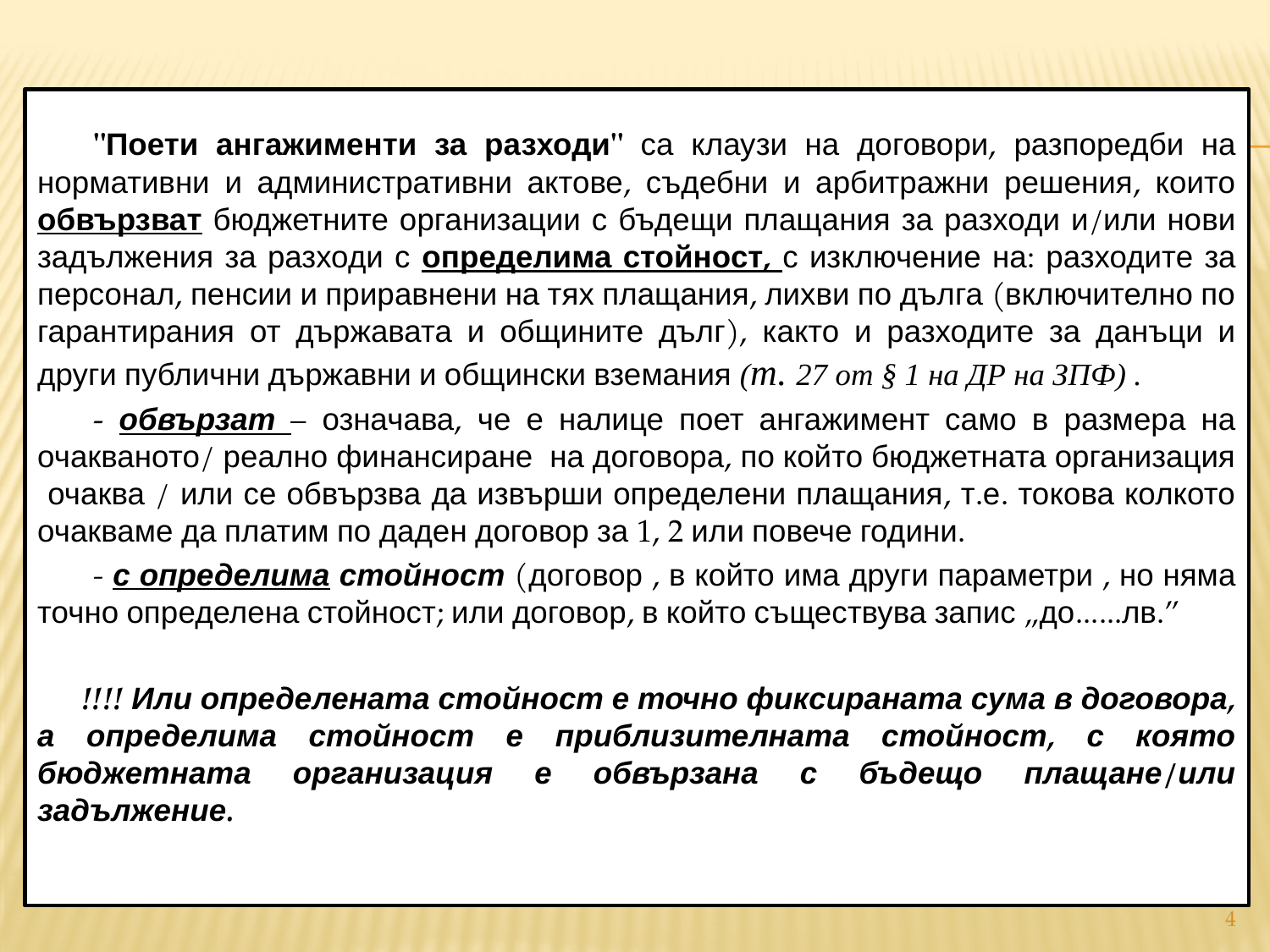

#

	"Поети ангажименти за разходи" са клаузи на договори, разпоредби на нормативни и административни актове, съдебни и арбитражни решения, които обвързват бюджетните организации с бъдещи плащания за разходи и/или нови задължения за разходи с определима стойност, с изключение на: разходите за персонал, пенсии и приравнени на тях плащания, лихви по дълга (включително по гарантирания от държавата и общините дълг), както и разходите за данъци и други публични държавни и общински вземания (т. 27 от § 1 на ДР на ЗПФ) .
	- обвързат – означава, че е налице поет ангажимент само в размера на очакваното/ реално финансиране  на договора, по който бюджетната организация  очаква / или се обвързва да извърши определени плащания, т.е. токова колкото очакваме да платим по даден договор за 1, 2 или повече години.
	- с определима стойност (договор , в който има други параметри , но няма точно определена стойност; или договор, в който съществува запис „до......лв.”

!!!! Или определената стойност е точно фиксираната сума в договора, а определима стойност е приблизителната стойност, с която бюджетната организация е обвързана с бъдещо плащане/или задължение.

4